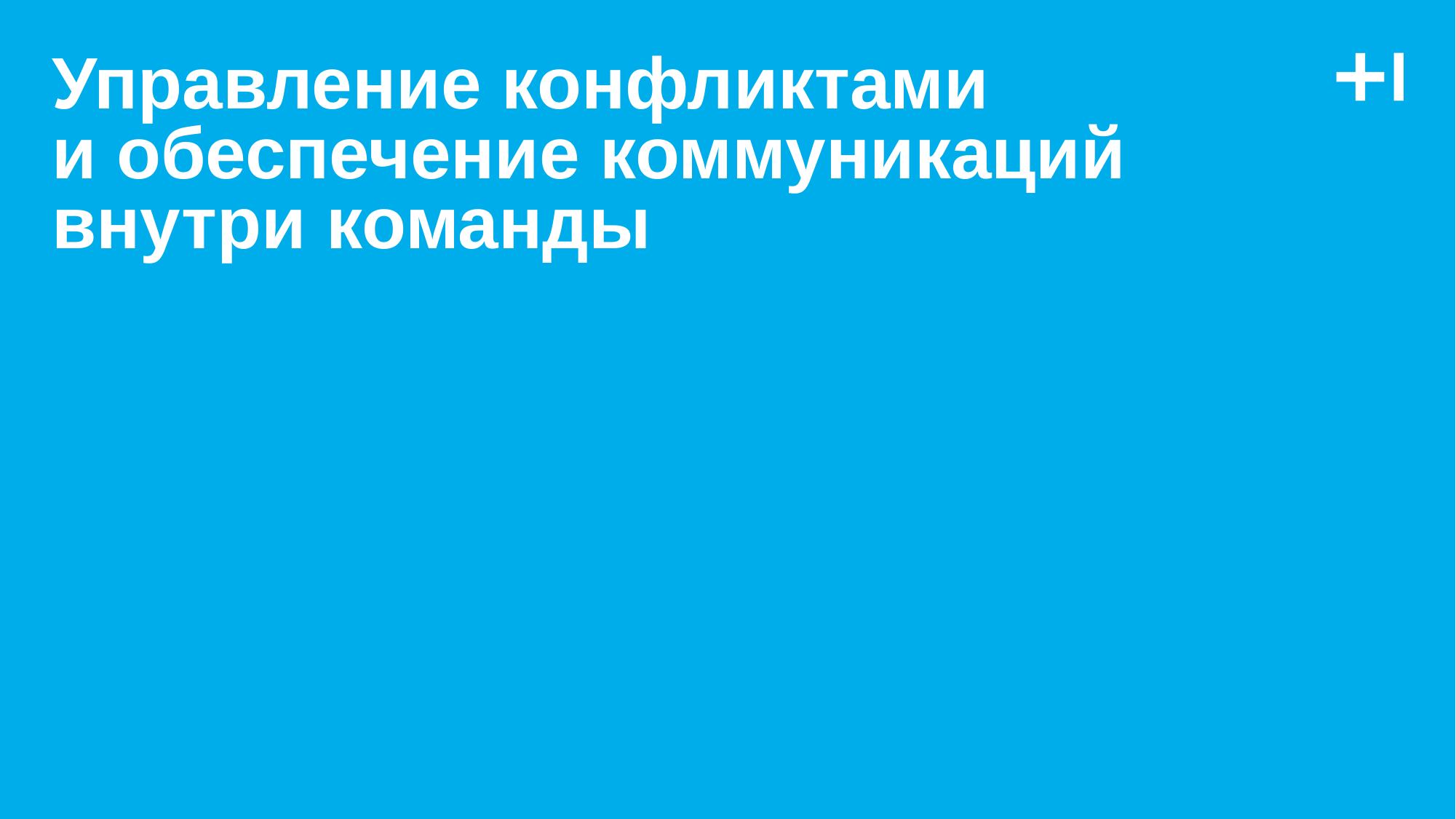

# Управление конфликтами       и обеспечение коммуникаций внутри команды